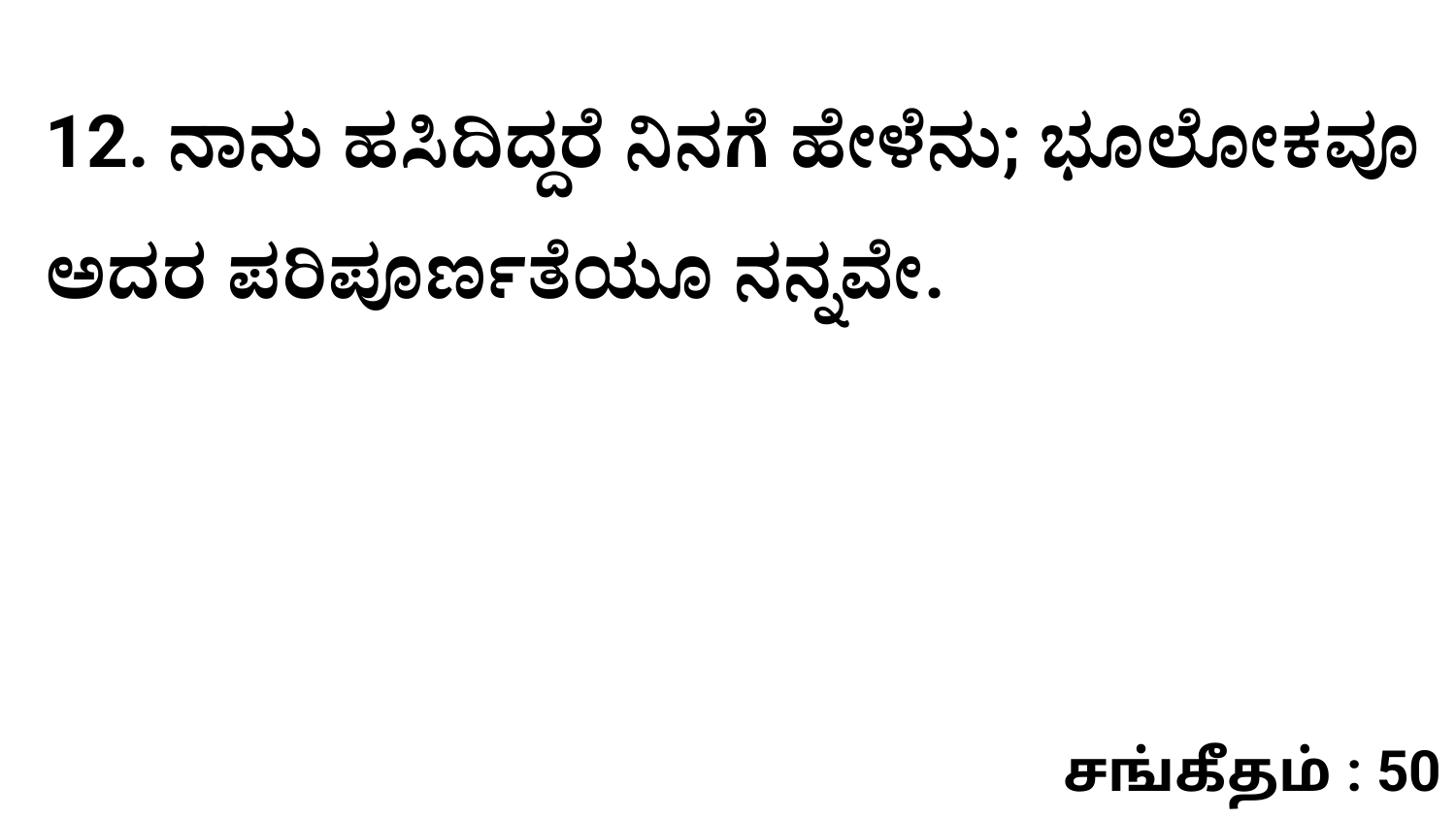

12. ನಾನು ಹಸಿದಿದ್ದರೆ ನಿನಗೆ ಹೇಳೆನು; ಭೂಲೋಕವೂ ಅದರ ಪರಿಪೂರ್ಣತೆಯೂ ನನ್ನವೇ.
சங்கீதம் : 50